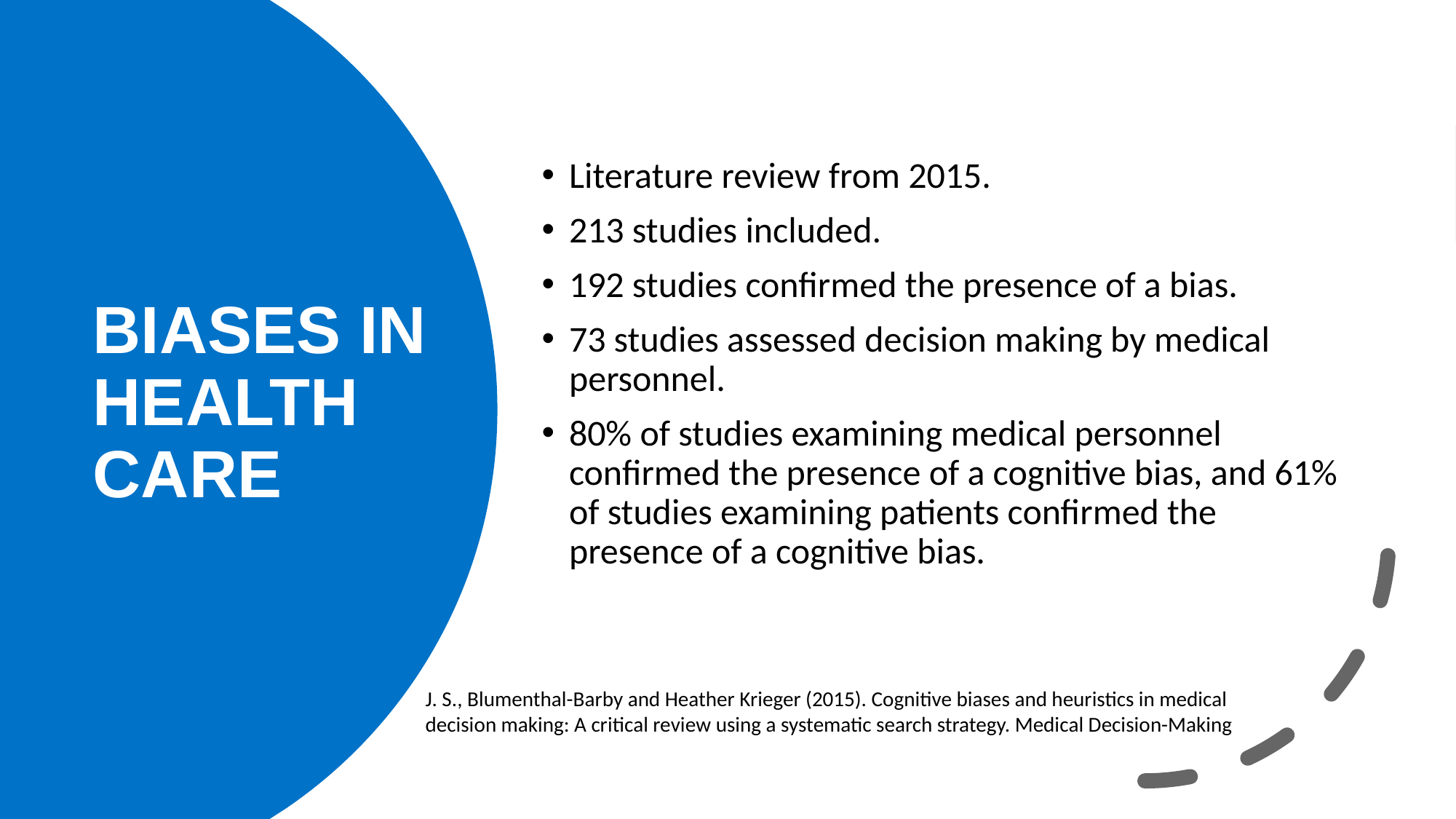

Literature review from 2015.
213 studies included.
192 studies confirmed the presence of a bias.
73 studies assessed decision making by medical personnel.
80% of studies examining medical personnel confirmed the presence of a cognitive bias, and 61% of studies examining patients confirmed the presence of a cognitive bias.
# Biases in Health Care

J. S., Blumenthal-Barby and Heather Krieger (2015). Cognitive biases and heuristics in medical decision making: A critical review using a systematic search strategy. Medical Decision-Making